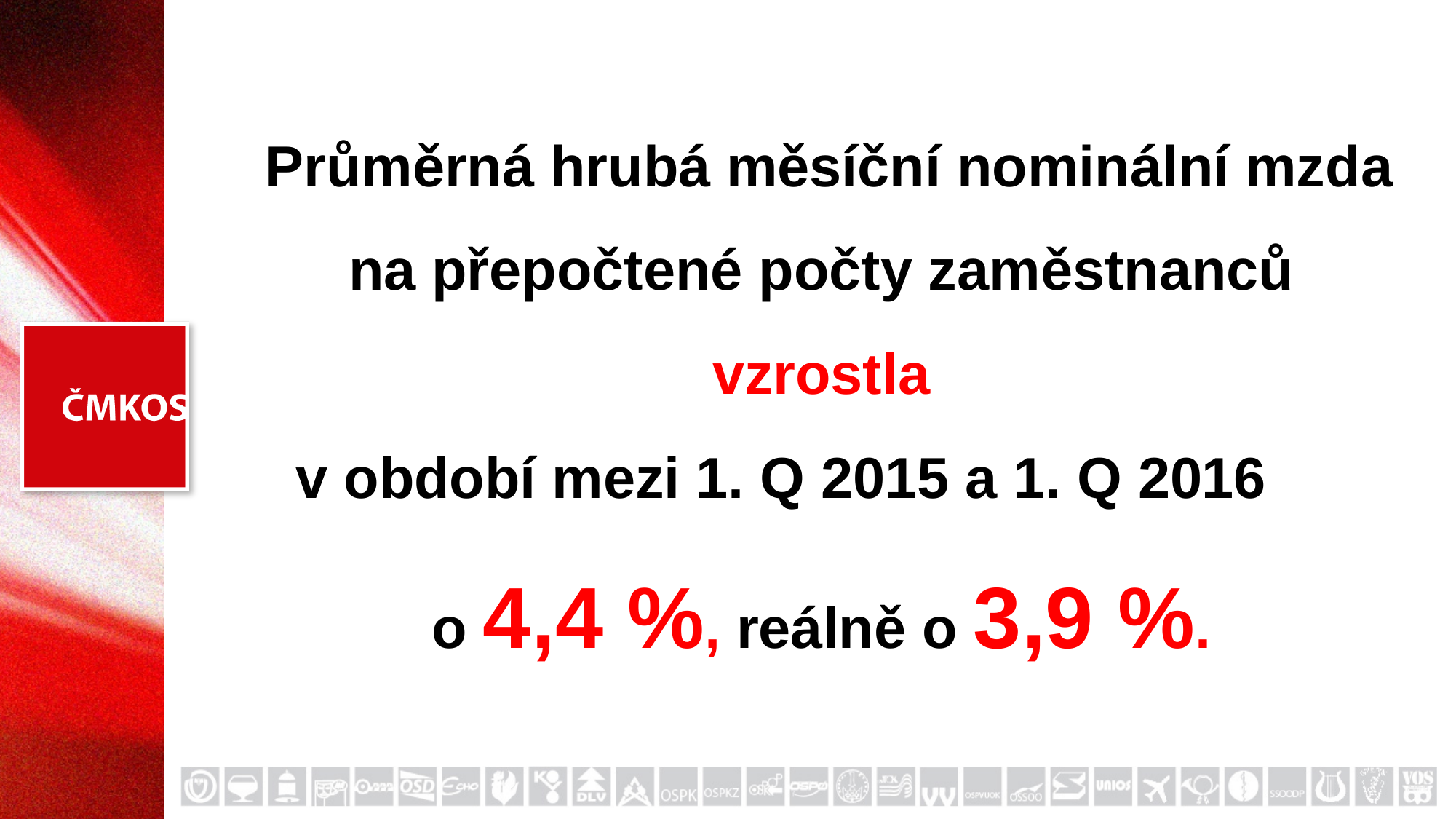

Průměrná hrubá měsíční nominální mzda na přepočtené počty zaměstnanců
vzrostla
v období mezi 1. Q 2015 a 1. Q 2016
o 4,4 %, reálně o 3,9 %.